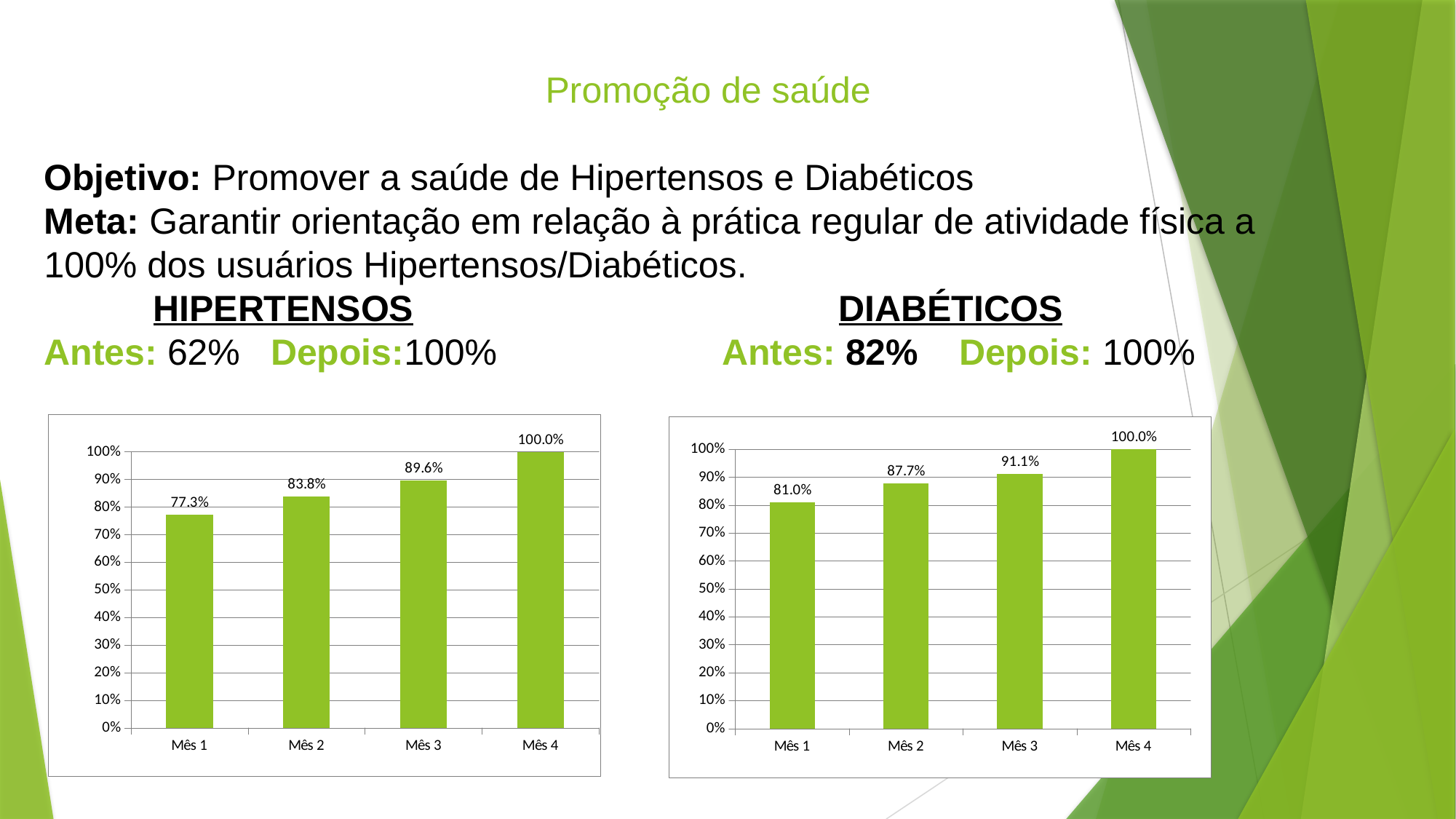

Promoção de saúde
Objetivo: Promover a saúde de Hipertensos e Diabéticos
Meta: Garantir orientação em relação à prática regular de atividade física a 100% dos usuários Hipertensos/Diabéticos.
HIPERTENSOS				   DIABÉTICOS
Antes: 62%   Depois:100%	             Antes: 82%    Depois: 100%

### Chart

| Category | Proporção de hipertensos com orientação sobre a prática de atividade física regular |
|---|---|
| Mês 1 | 0.7734138972809668 |
| Mês 2 | 0.8384819064430723 |
| Mês 3 | 0.8963058976020744 |
| Mês 4 | 1.0 |

### Chart

| Category | Proporção de diabéticos que receberam orientação sobre a prática de atividade física regular |
|---|---|
| Mês 1 | 0.81 |
| Mês 2 | 0.877437325905292 |
| Mês 3 | 0.9113636363636366 |
| Mês 4 | 1.0 |